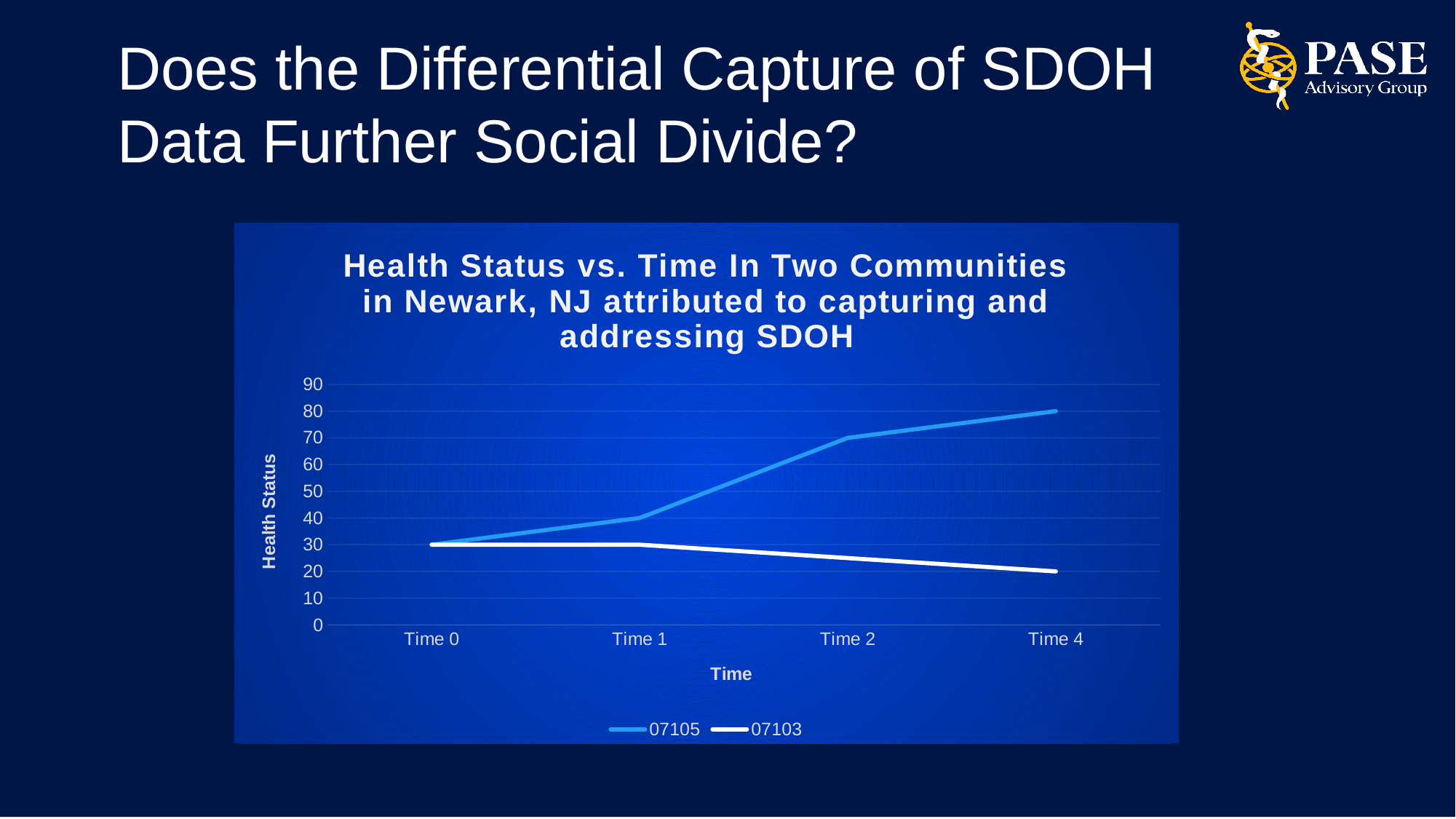

# Does the Differential Capture of SDOH Data Further Social Divide?

### Chart: Health Status vs. Time In Two Communities in Newark, NJ attributed to capturing and addressing SDOH

| Category | 07105 | 07103 |
|---|---|---|
| Time 0 | 30.0 | 30.0 |
| Time 1 | 40.0 | 30.0 |
| Time 2 | 70.0 | 25.0 |
| Time 4 | 80.0 | 20.0 |